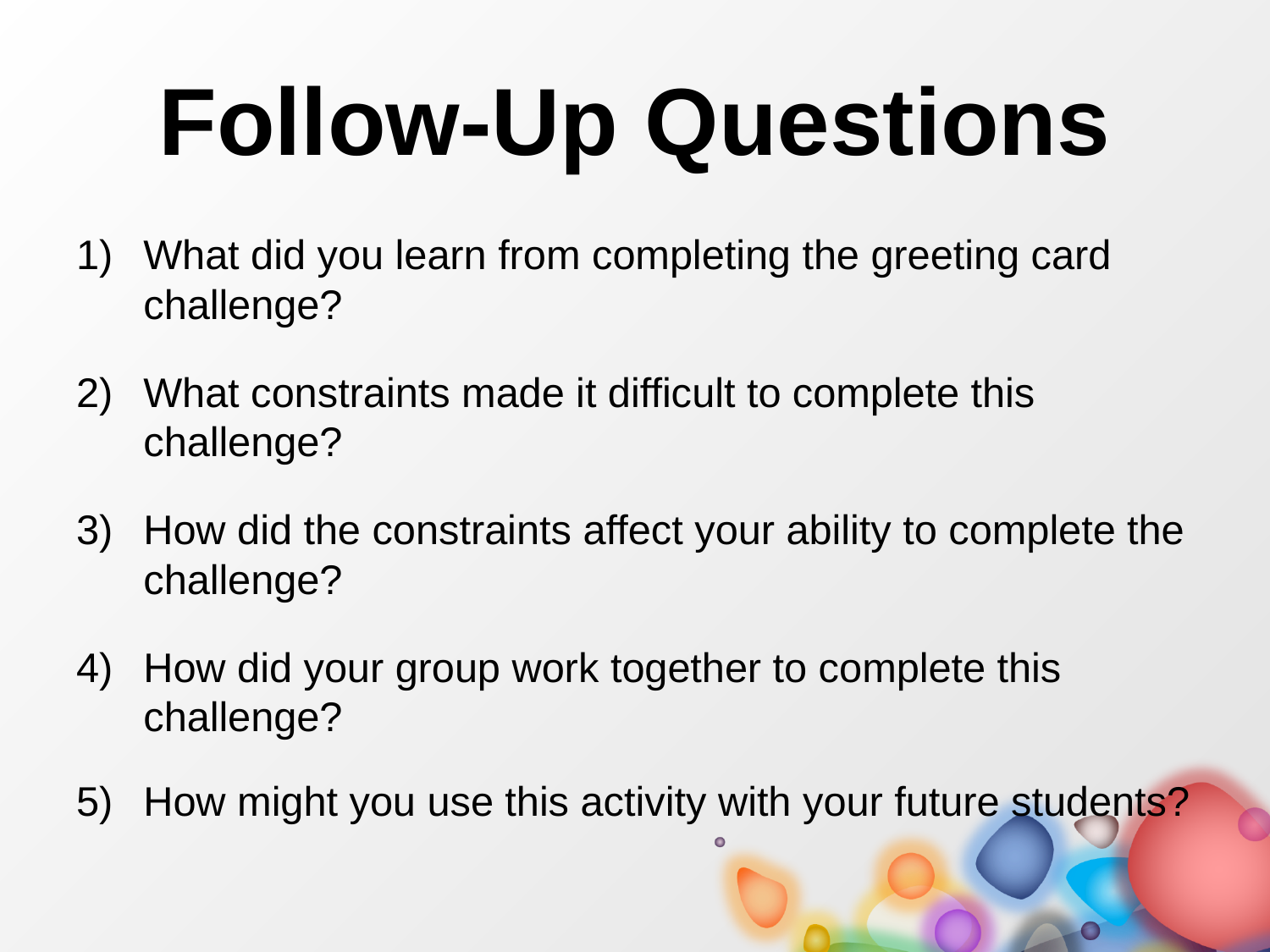

# Follow-Up Questions
What did you learn from completing the greeting card challenge?

What constraints made it difficult to complete this challenge?

How did the constraints affect your ability to complete the challenge?

How did your group work together to complete this challenge?

How might you use this activity with your future students?